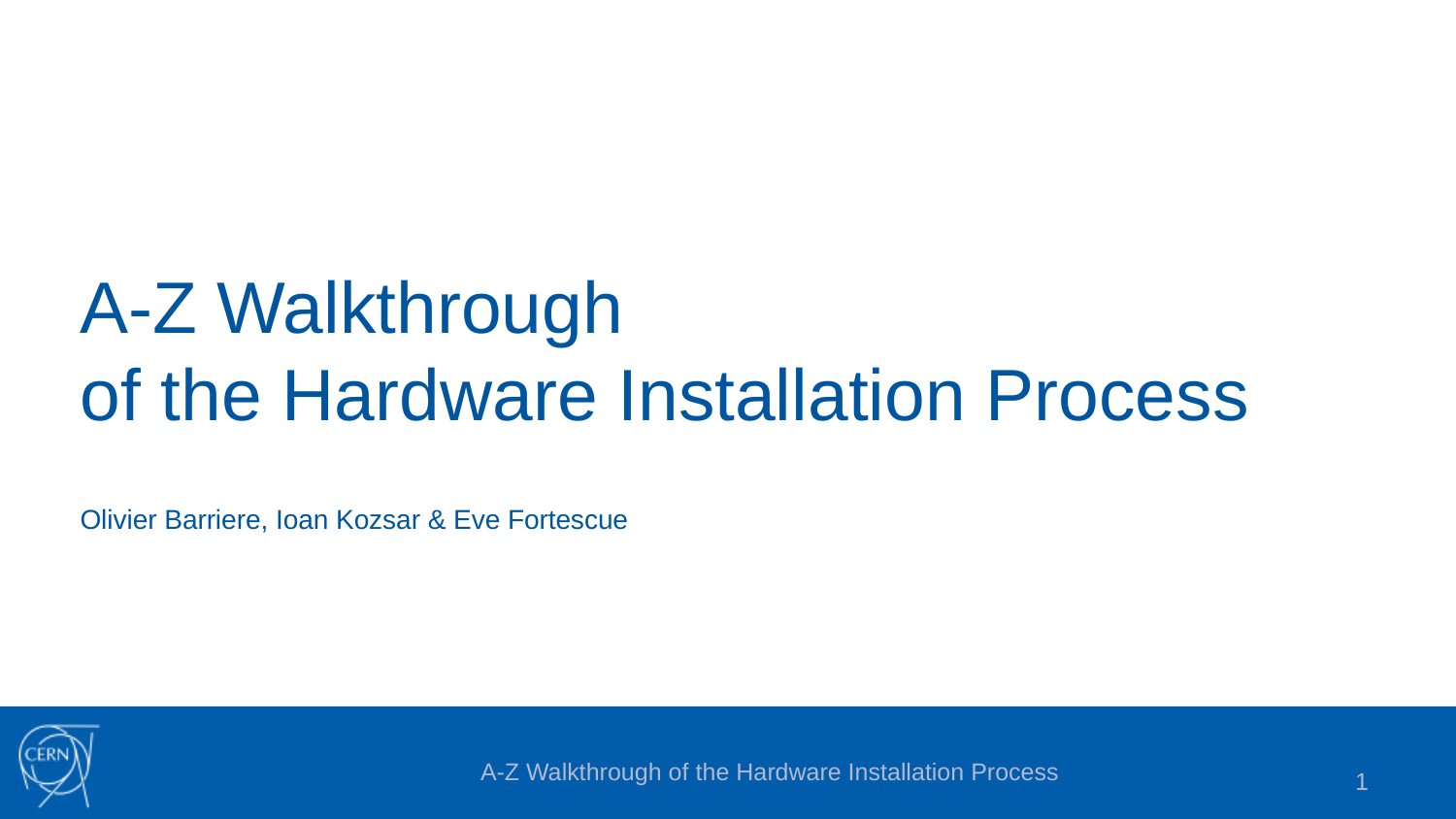

# A-Z Walkthrough of the Hardware Installation Process
Olivier Barriere, Ioan Kozsar & Eve Fortescue
A-Z Walkthrough of the Hardware Installation Process
1